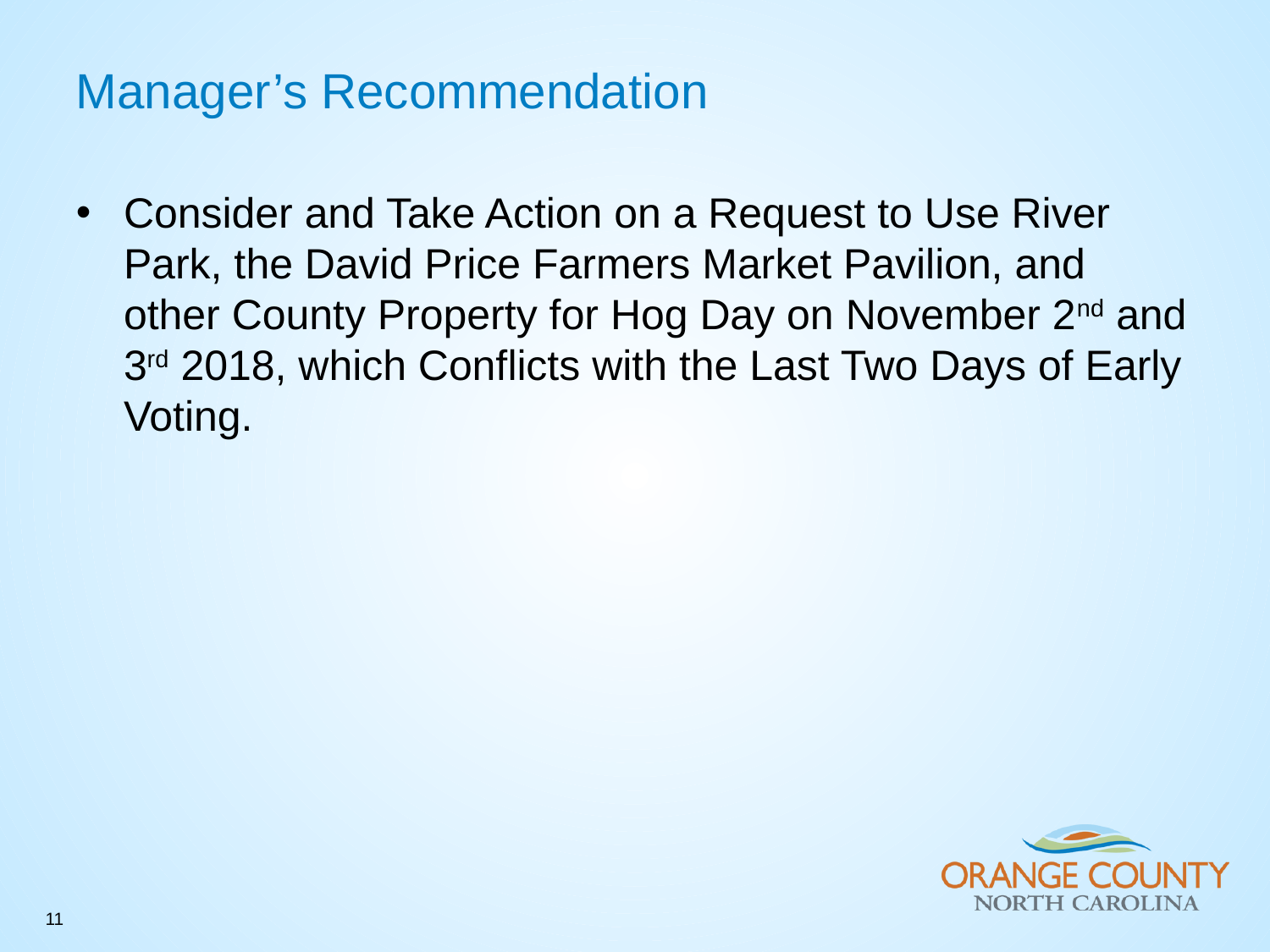

Manager’s Recommendation
Consider and Take Action on a Request to Use River Park, the David Price Farmers Market Pavilion, and other County Property for Hog Day on November 2nd and 3rd 2018, which Conflicts with the Last Two Days of Early Voting.

11